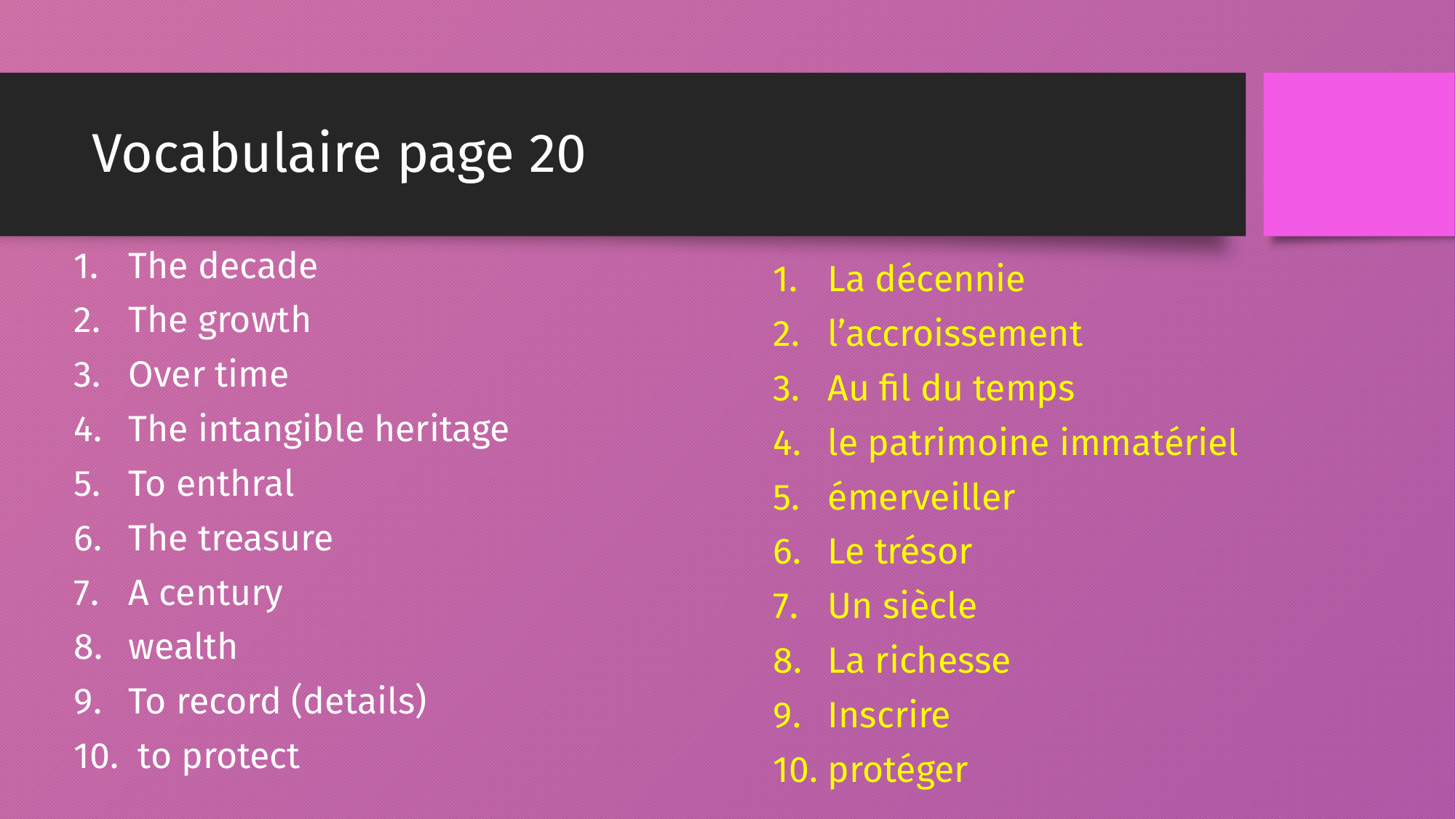

# Vocabulaire page 20
The decade
The growth
Over time
The intangible heritage
To enthral
The treasure
A century
wealth
To record (details)
 to protect
La décennie
l’accroissement
Au fil du temps
le patrimoine immatériel
émerveiller
Le trésor
Un siècle
La richesse
Inscrire
protéger